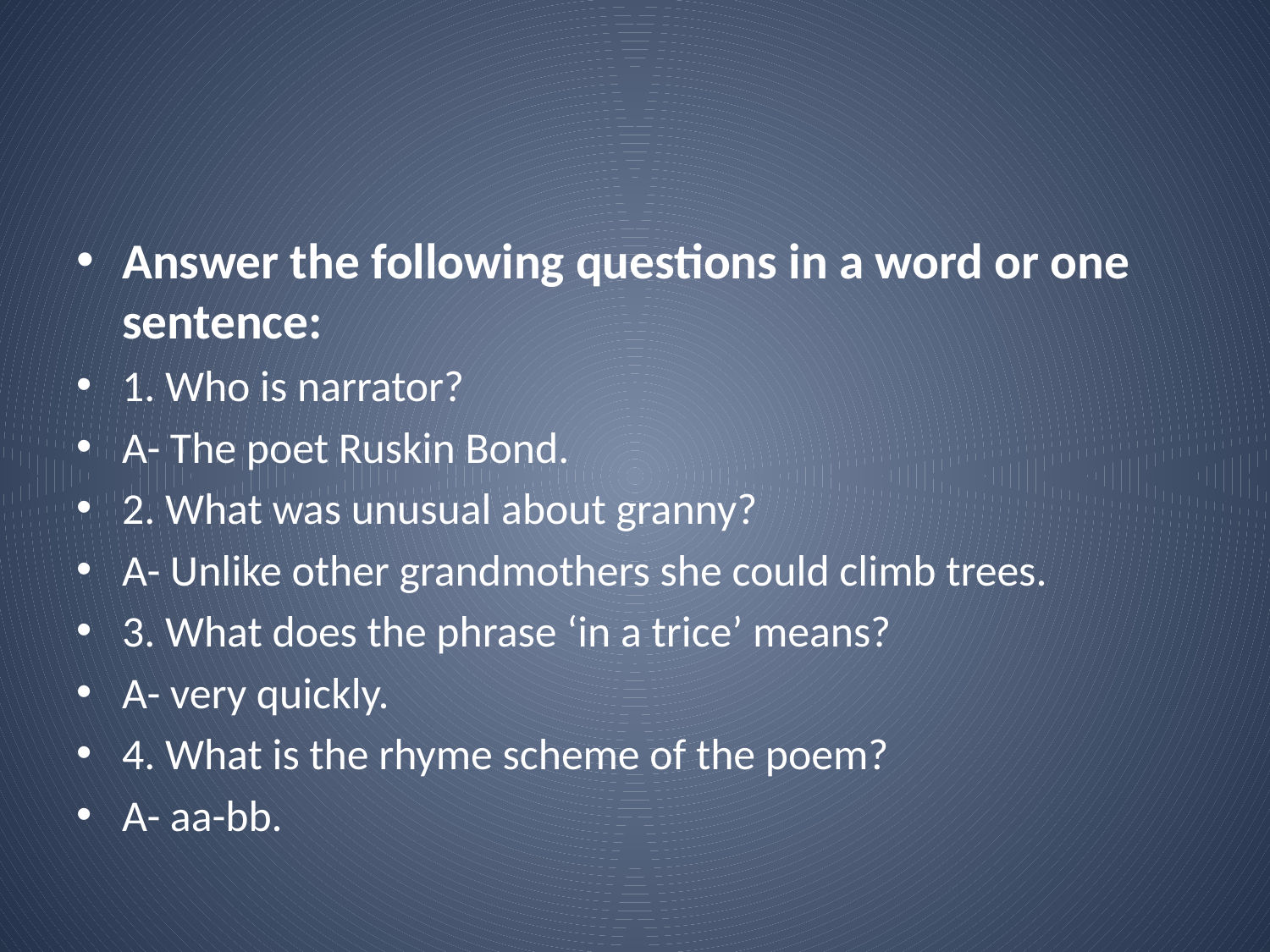

#
Answer the following questions in a word or one sentence:
1. Who is narrator?
A- The poet Ruskin Bond.
2. What was unusual about granny?
A- Unlike other grandmothers she could climb trees.
3. What does the phrase ‘in a trice’ means?
A- very quickly.
4. What is the rhyme scheme of the poem?
A- aa-bb.